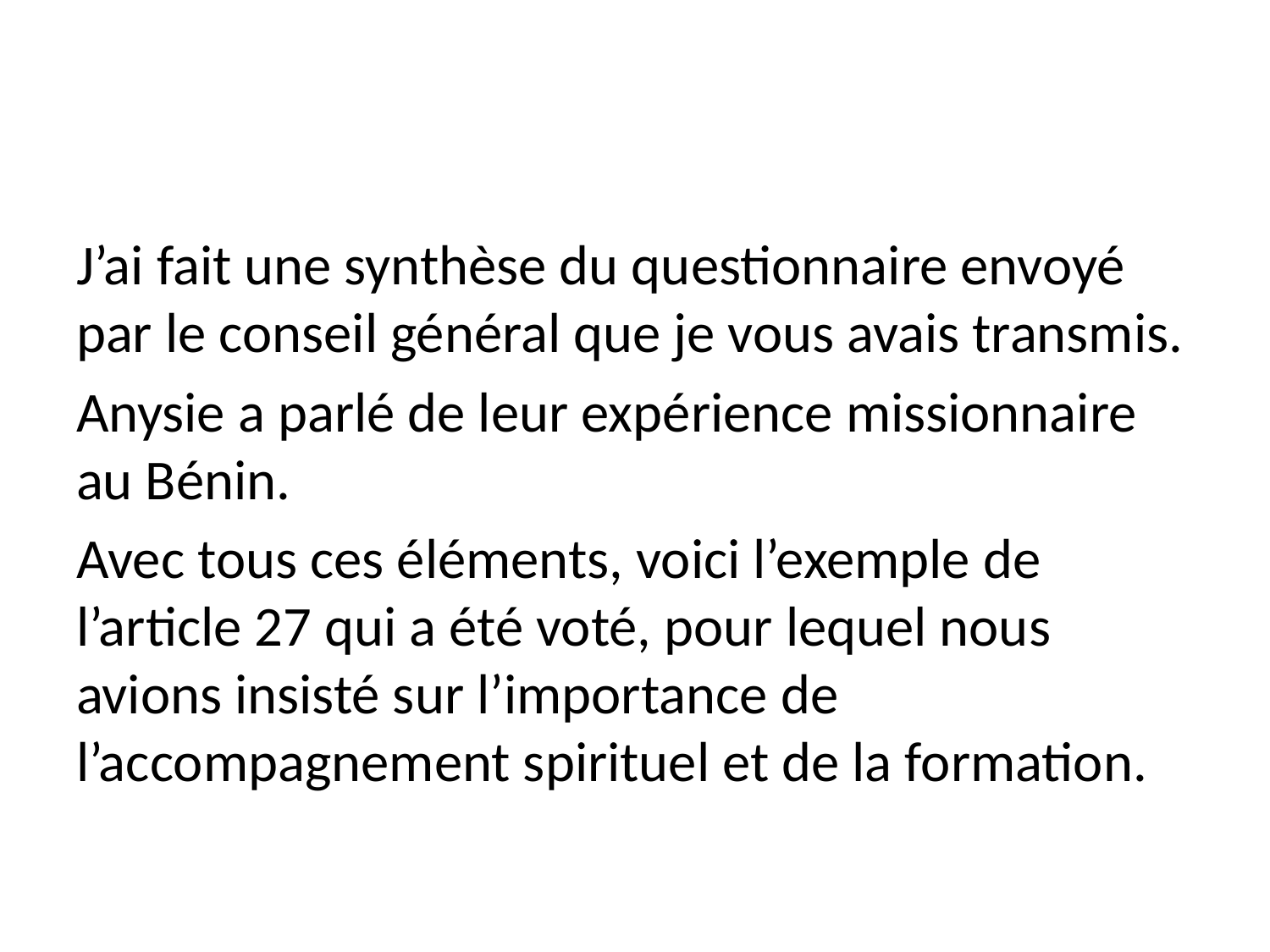

#
J’ai fait une synthèse du questionnaire envoyé par le conseil général que je vous avais transmis.
Anysie a parlé de leur expérience missionnaire au Bénin.
Avec tous ces éléments, voici l’exemple de l’article 27 qui a été voté, pour lequel nous avions insisté sur l’importance de l’accompagnement spirituel et de la formation.